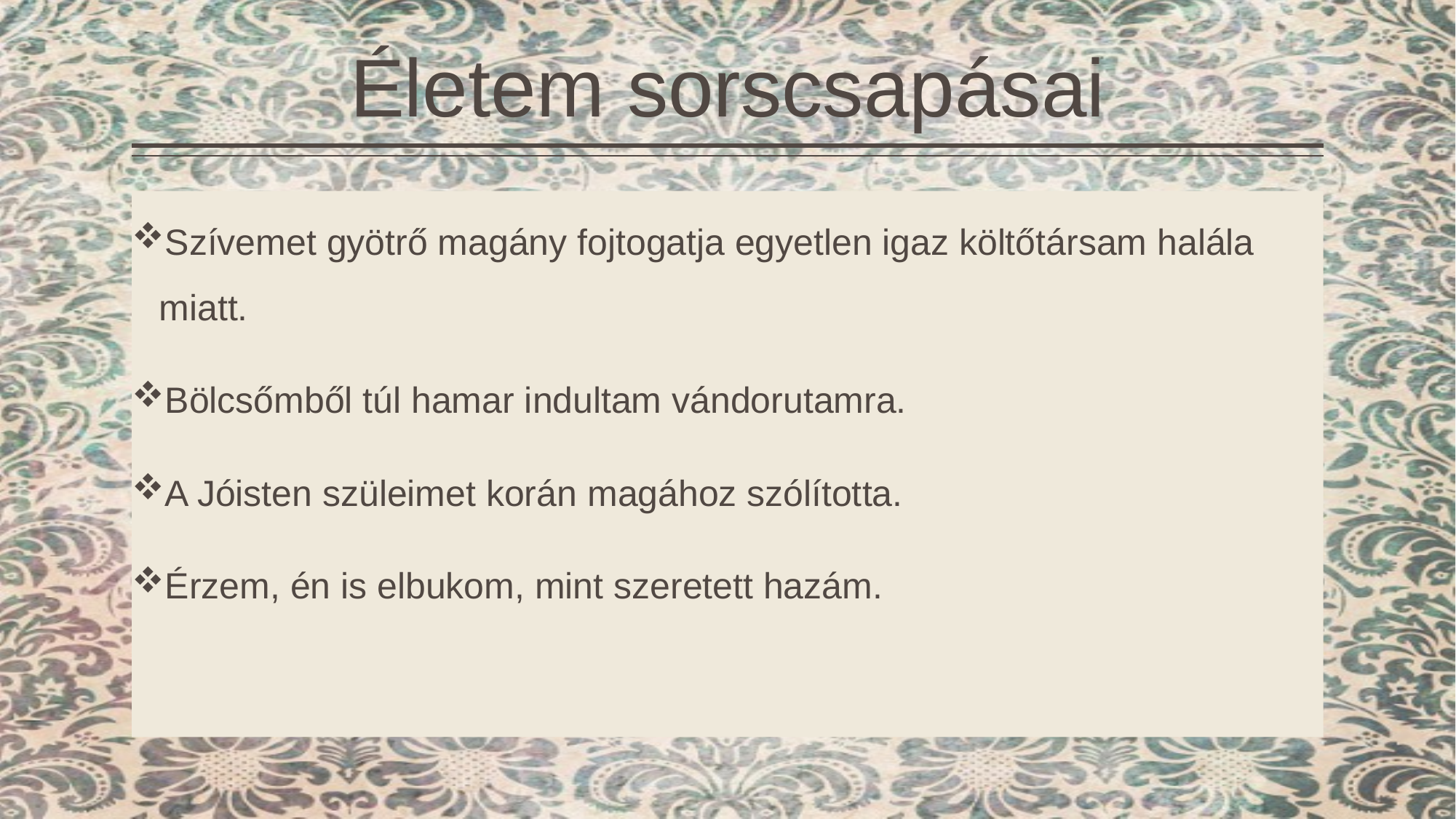

# Életem sorscsapásai
Szívemet gyötrő magány fojtogatja egyetlen igaz költőtársam halála miatt.
Bölcsőmből túl hamar indultam vándorutamra.
A Jóisten szüleimet korán magához szólította.
Érzem, én is elbukom, mint szeretett hazám.